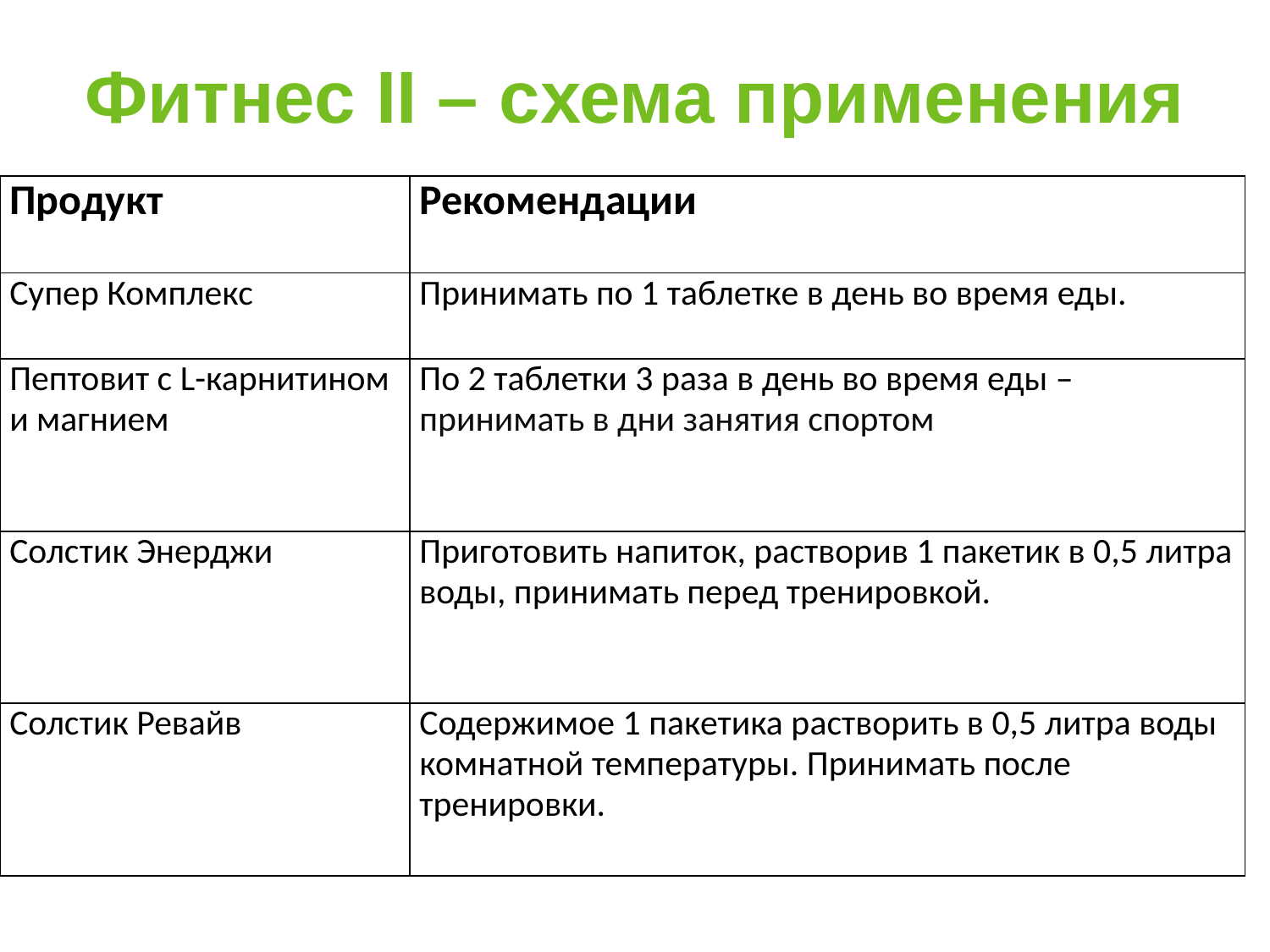

# Фитнес II – cхема применения
| Продукт | Рекомендации |
| --- | --- |
| Супер Комплекс | Принимать по 1 таблетке в день во время еды. |
| Пептовит с L-карнитином и магнием | По 2 таблетки 3 раза в день во время еды – принимать в дни занятия спортом |
| Солстик Энерджи | Приготовить напиток, растворив 1 пакетик в 0,5 литра воды, принимать перед тренировкой. |
| Солстик Ревайв | Содержимое 1 пакетика растворить в 0,5 литра воды комнатной температуры. Принимать после тренировки. |